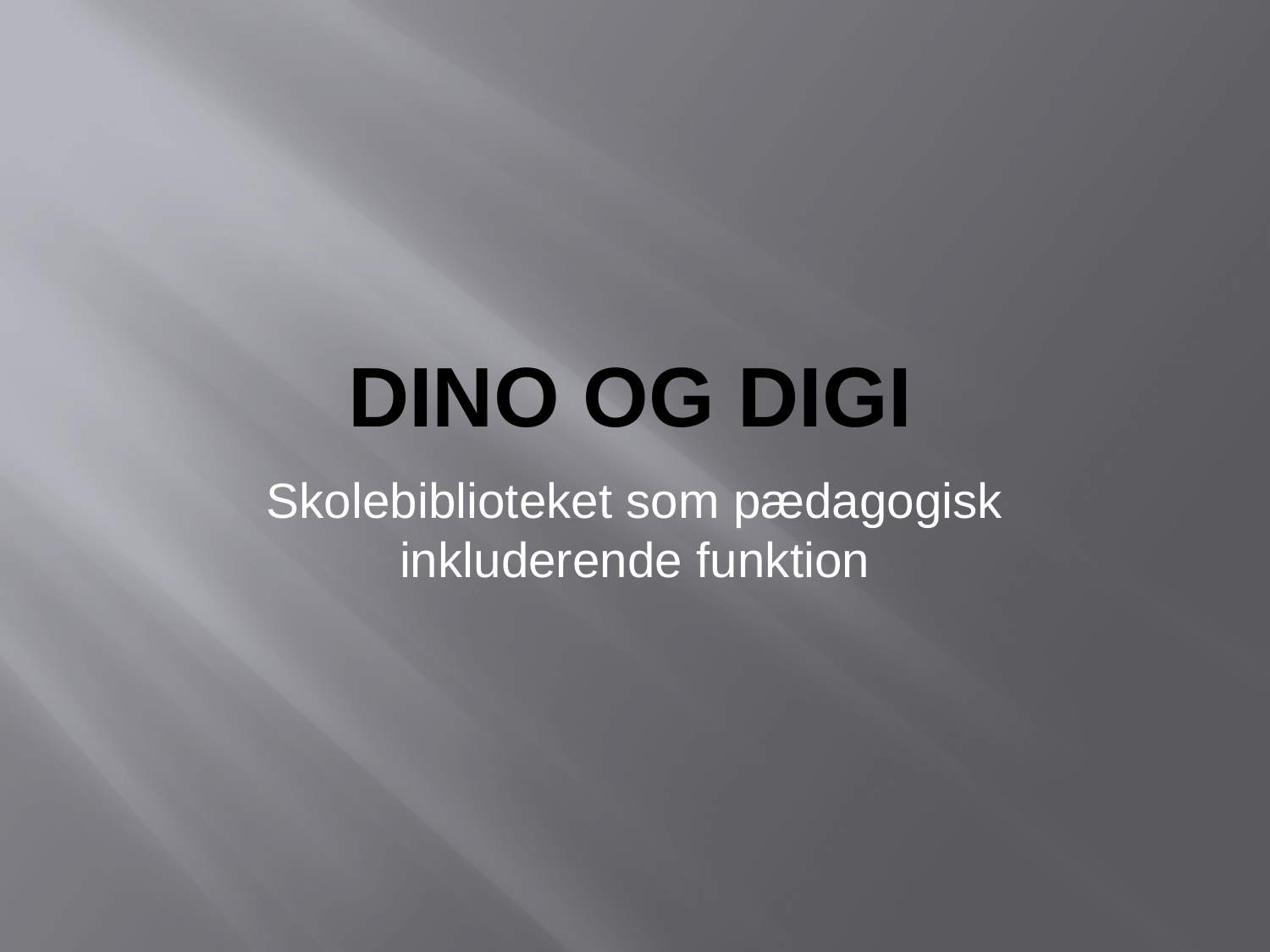

# Dino og Digi
Skolebiblioteket som pædagogisk inkluderende funktion